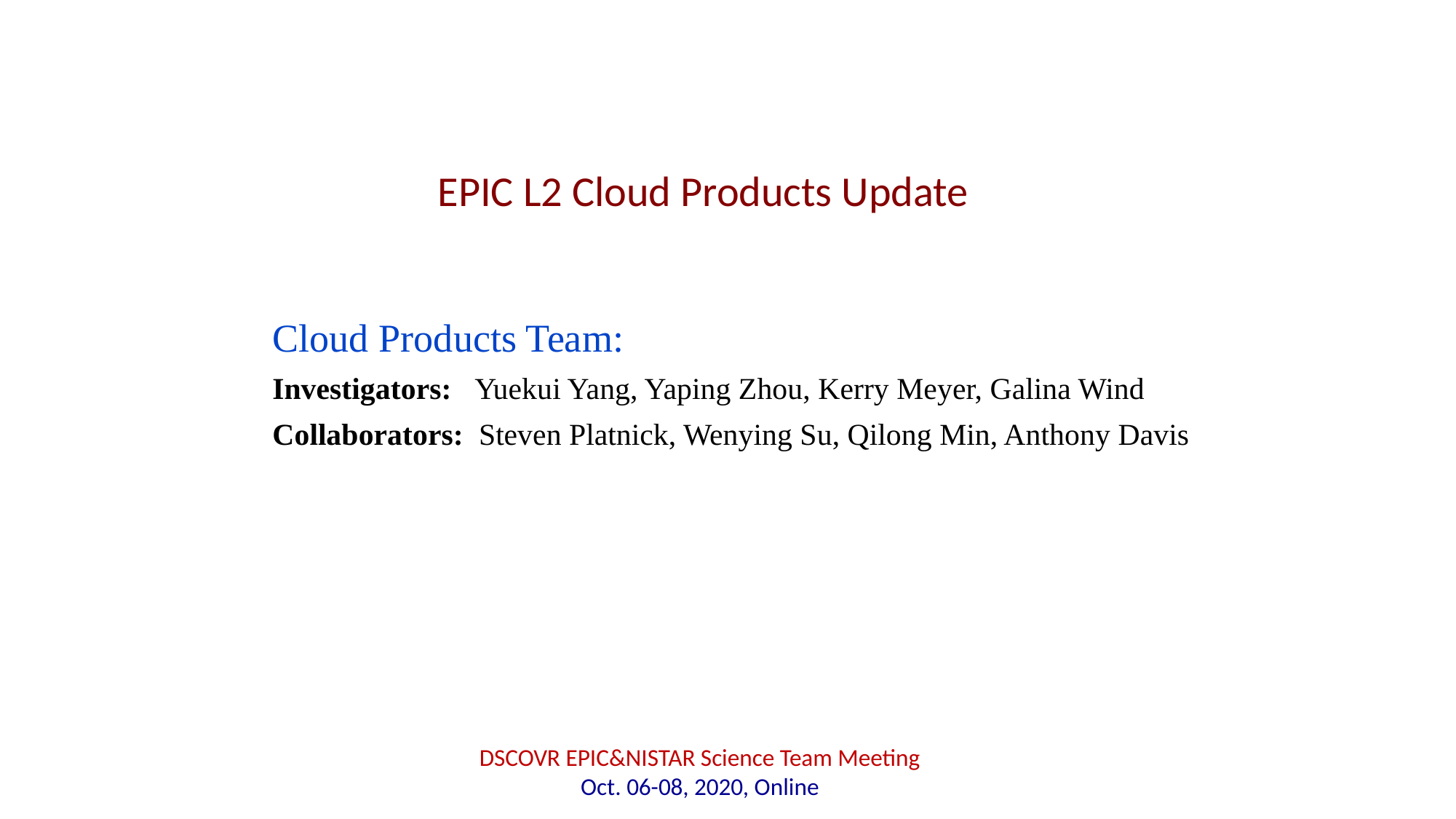

EPIC L2 Cloud Products Update
Cloud Products Team:
Investigators:   Yuekui Yang, Yaping Zhou, Kerry Meyer, Galina Wind
Collaborators:  Steven Platnick, Wenying Su, Qilong Min, Anthony Davis
DSCOVR EPIC&NISTAR Science Team Meeting
Oct. 06-08, 2020, Online